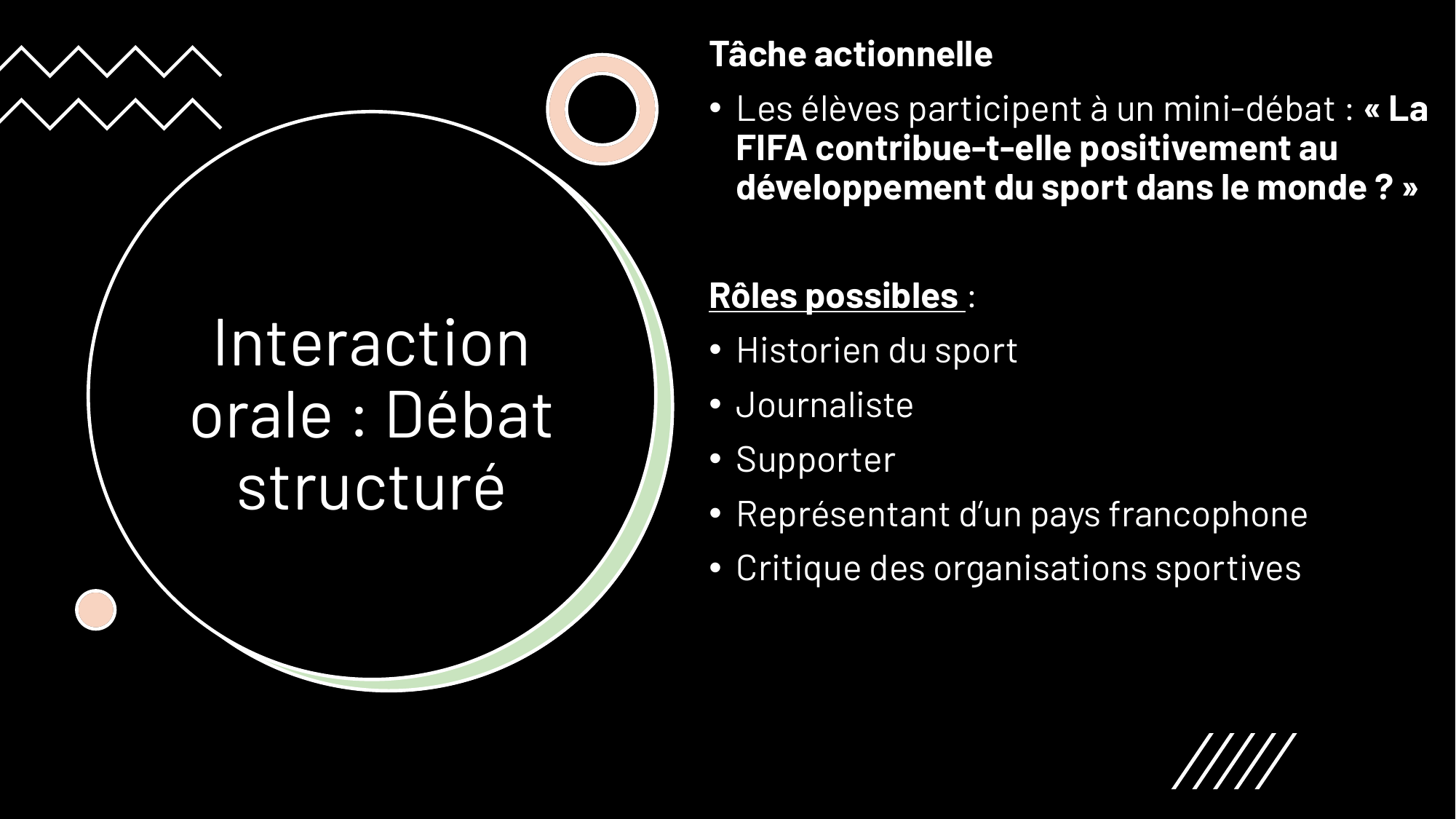

Tâche actionnelle
Les élèves participent à un mini-débat : « La FIFA contribue-t-elle positivement au développement du sport dans le monde ? »

Rôles possibles :
Historien du sport
Journaliste
Supporter
Représentant d’un pays francophone
Critique des organisations sportives

# Interaction orale : Débat structuré